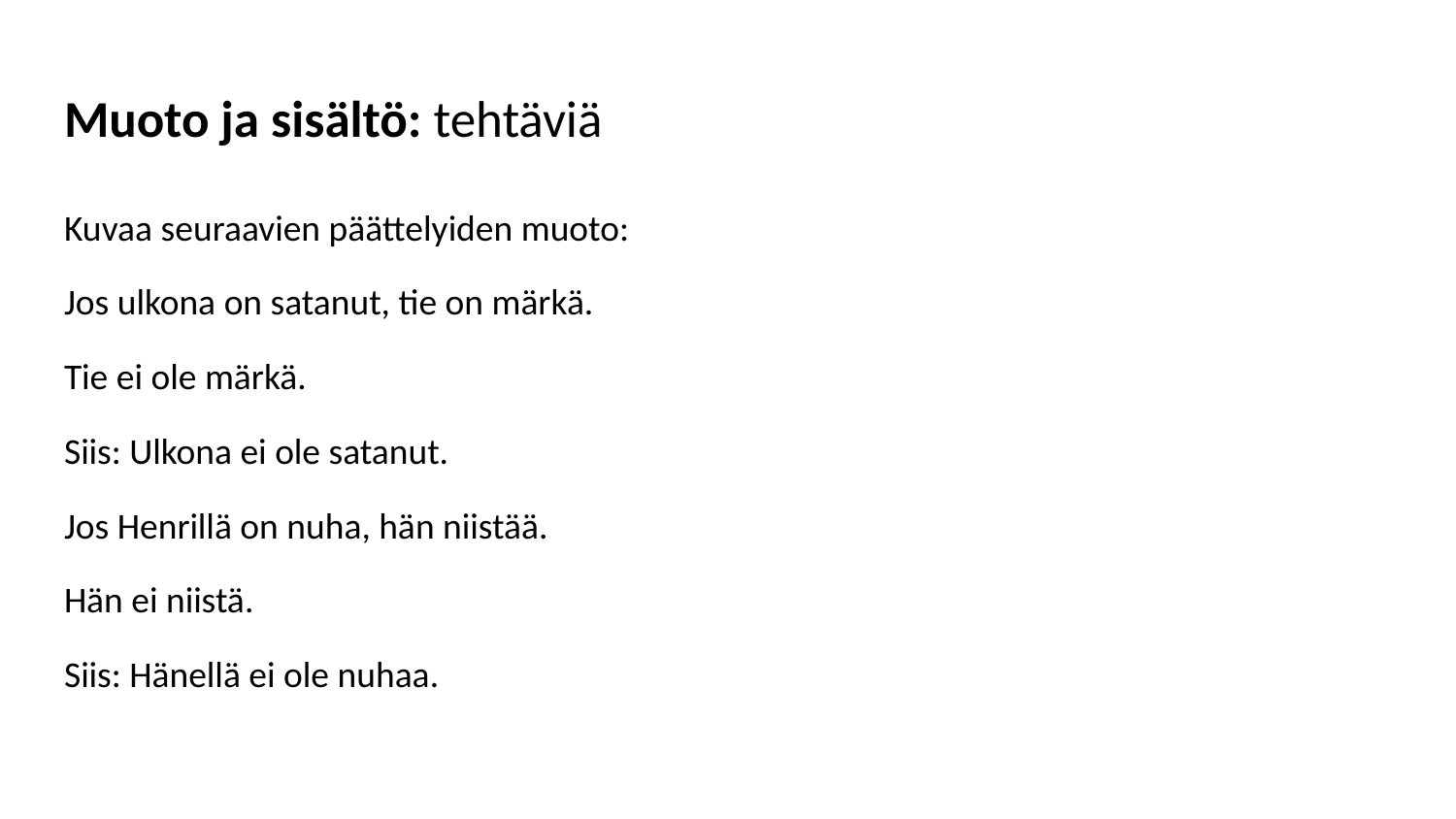

# Muoto ja sisältö: tehtäviä
Kuvaa seuraavien päättelyiden muoto:
Jos ulkona on satanut, tie on märkä.
Tie ei ole märkä.
Siis: Ulkona ei ole satanut.
Jos Henrillä on nuha, hän niistää.
Hän ei niistä.
Siis: Hänellä ei ole nuhaa.